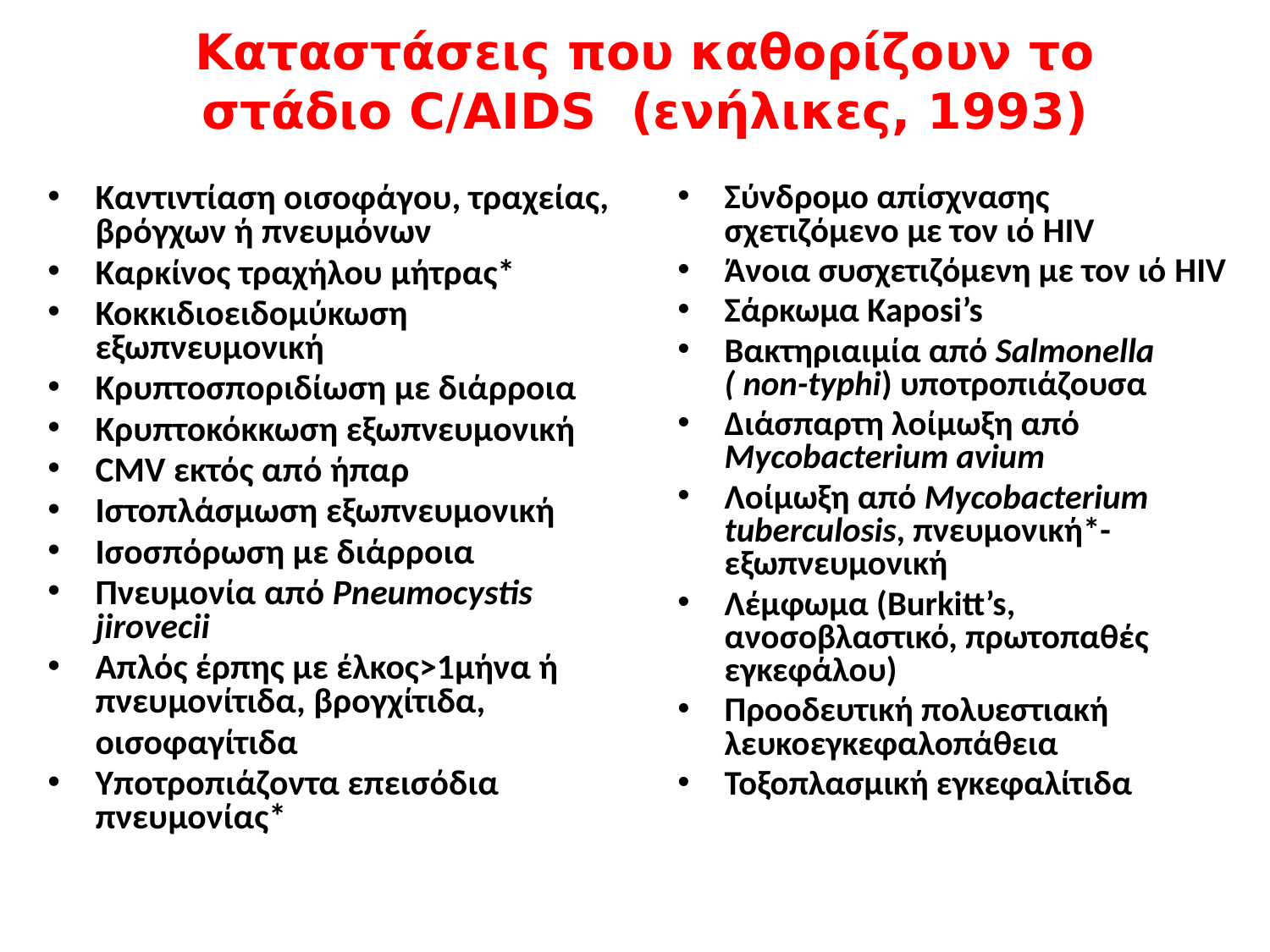

# Καταστάσεις που καθορίζουν το στάδιο C/AIDS  (ενήλικες, 1993)
Καντιντίαση οισοφάγου, τραχείας, βρόγχων ή πνευμόνων
Καρκίνος τραχήλου μήτρας*
Κοκκιδιοειδομύκωση εξωπνευμονική
Κρυπτοσποριδίωση με διάρροια
Κρυπτοκόκκωση εξωπνευμονική
CMV εκτός από ήπαρ
Ιστοπλάσμωση εξωπνευμονική
Ισοσπόρωση με διάρροια
Πνευμονία από Ρneumocystis jirovecii
Απλός έρπης με έλκος>1μήνα ή πνευμονίτιδα, βρογχίτιδα,
	οισοφαγίτιδα
Υποτροπιάζοντα επεισόδια πνευμονίας*

Σύνδρομο απίσχνασης  σχετιζόμενο με τον ιό HIV
Άνοια συσχετιζόμενη με τον ιό HIV
Σάρκωμα Kaposi’s
Βακτηριαιμία από Salmonella ( non-typhi) υποτροπιάζουσα
Διάσπαρτη λοίμωξη από Mycobacterium avium
Λοίμωξη από Mycobacterium tuberculosis, πνευμονική*-εξωπνευμονική
Λέμφωμα (Burkitt’s, ανοσοβλαστικό, πρωτοπαθές εγκεφάλου)
Προοδευτική πολυεστιακή λευκοεγκεφαλοπάθεια
Τοξοπλασμική εγκεφαλίτιδα
* Προστέθηκαν με την αναθεώρηση του 1993